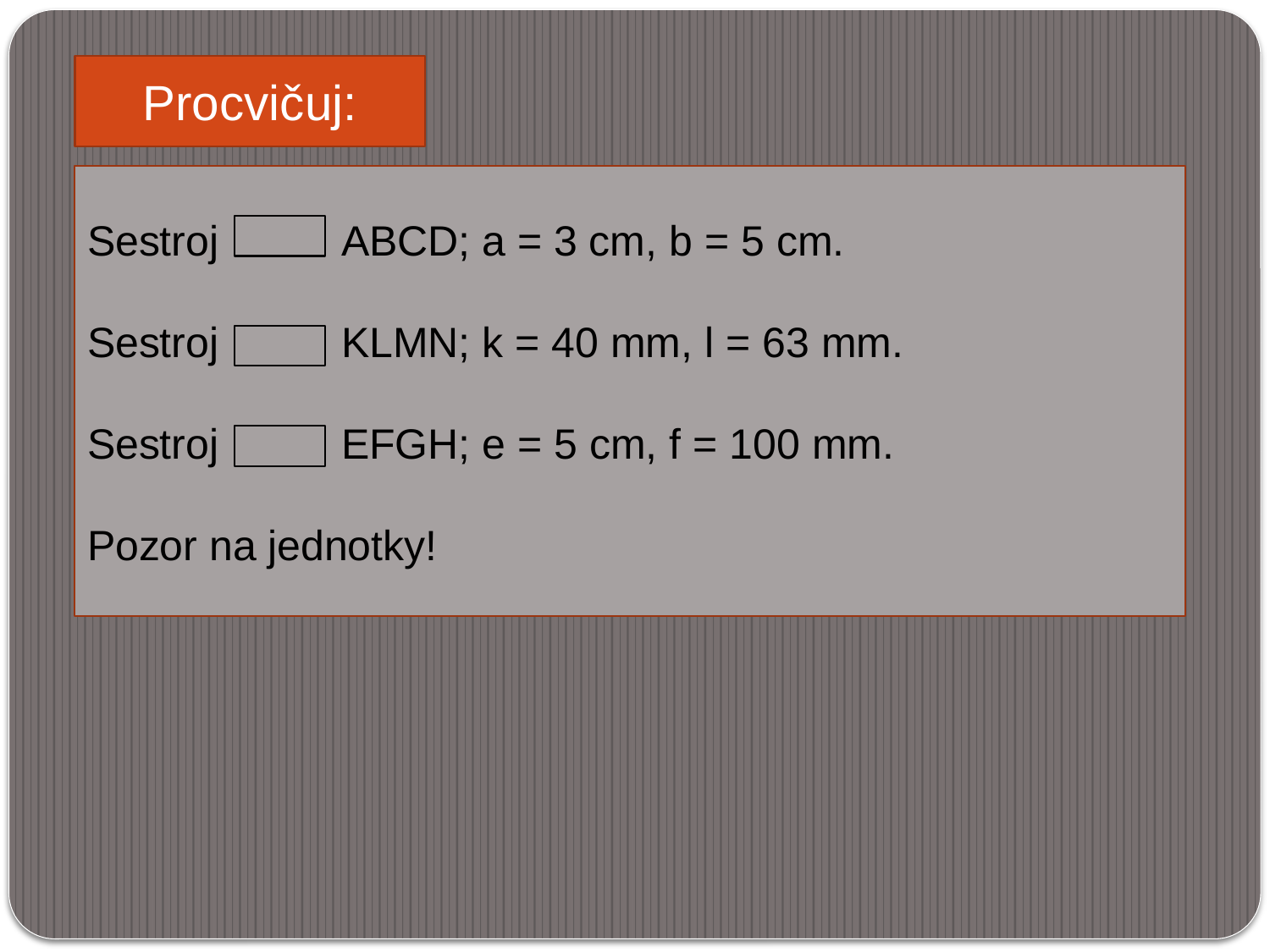

Procvičuj:
Sestroj 	ABCD; a = 3 cm, b = 5 cm.

Sestroj	KLMN; k = 40 mm, l = 63 mm.

Sestroj	EFGH; e = 5 cm, f = 100 mm.

Pozor na jednotky!